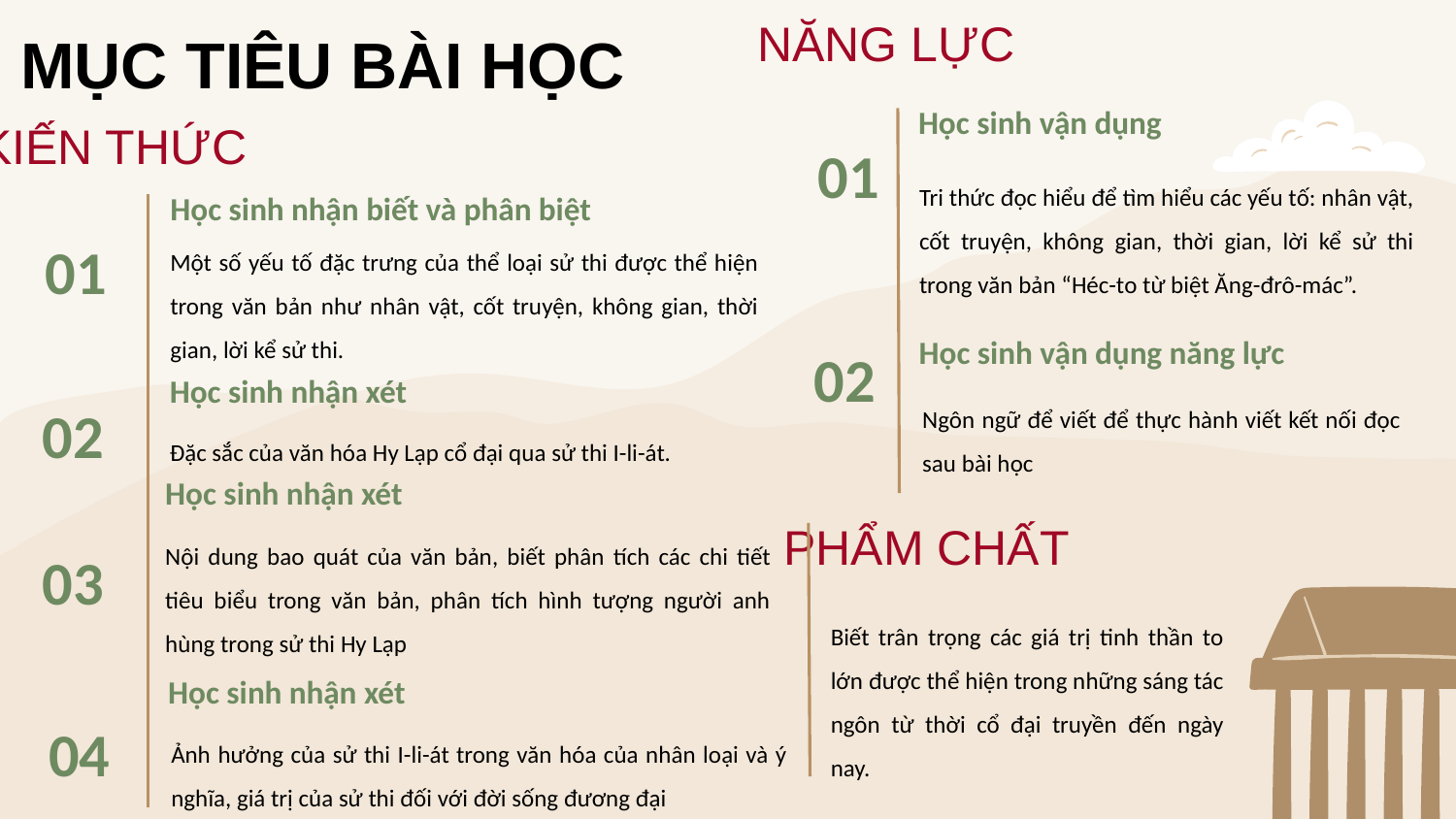

NĂNG LỰC
MỤC TIÊU BÀI HỌC
Học sinh vận dụng
KIẾN THỨC
01
# Học sinh nhận biết và phân biệt
Tri thức đọc hiểu để tìm hiểu các yếu tố: nhân vật, cốt truyện, không gian, thời gian, lời kể sử thi trong văn bản “Héc-to từ biệt Ăng-đrô-mác”.
01
Một số yếu tố đặc trưng của thể loại sử thi được thể hiện trong văn bản như nhân vật, cốt truyện, không gian, thời gian, lời kể sử thi.
Học sinh vận dụng năng lực
02
Học sinh nhận xét
02
Đặc sắc của văn hóa Hy Lạp cổ đại qua sử thi I-li-át.
Ngôn ngữ để viết để thực hành viết kết nối đọc sau bài học

Học sinh nhận xét
PHẨM CHẤT
03
Nội dung bao quát của văn bản, biết phân tích các chi tiết tiêu biểu trong văn bản, phân tích hình tượng người anh hùng trong sử thi Hy Lạp
Biết trân trọng các giá trị tinh thần to lớn được thể hiện trong những sáng tác ngôn từ thời cổ đại truyền đến ngày nay.
Học sinh nhận xét
04
Ảnh hưởng của sử thi I-li-át trong văn hóa của nhân loại và ý nghĩa, giá trị của sử thi đối với đời sống đương đại